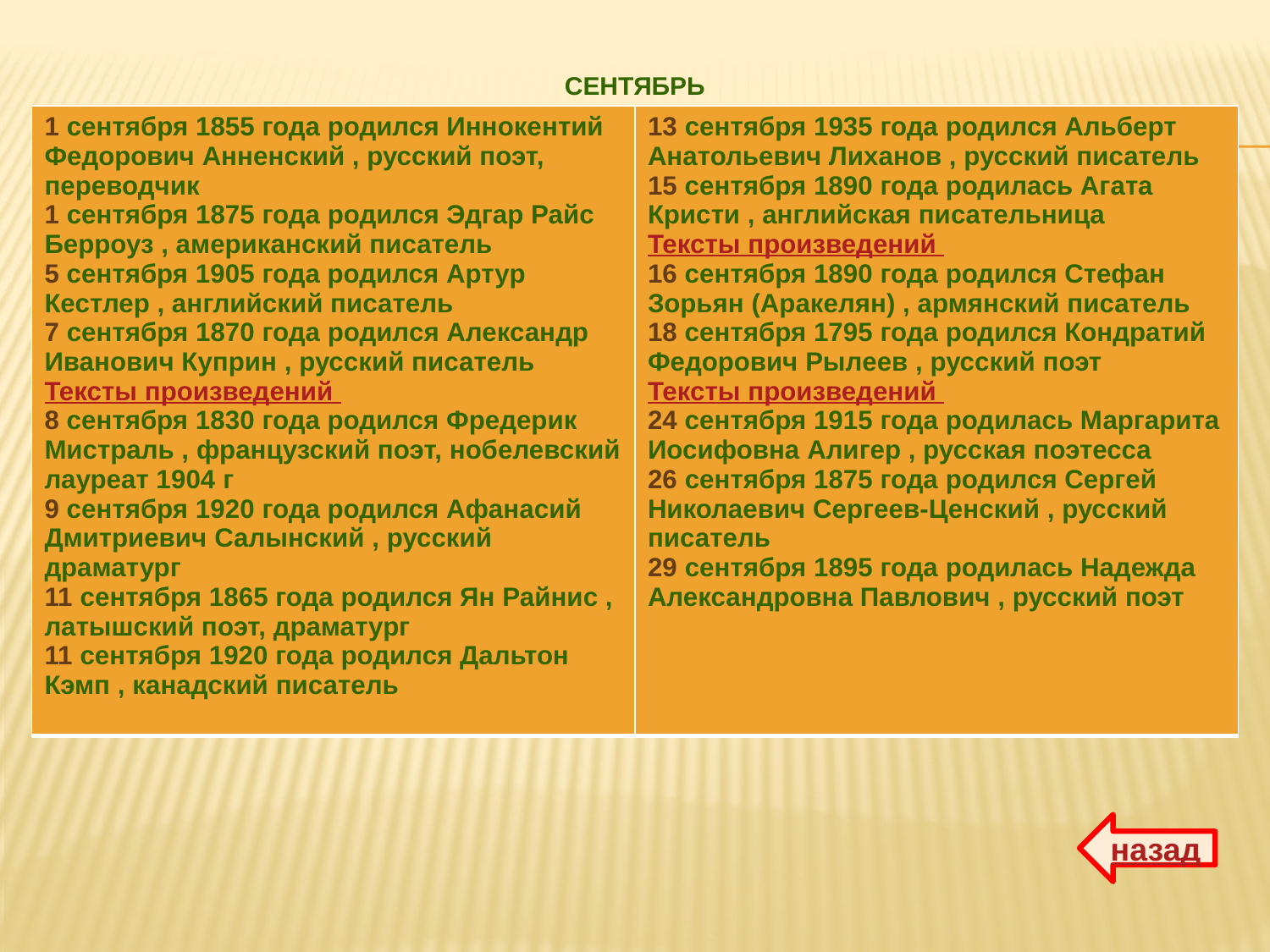

# Сентябрь
| 1 сентября 1855 года родился Иннокентий Федорович Анненский , русский поэт, переводчик 1 сентября 1875 года родился Эдгар Райс Берроуз , американский писатель 5 сентября 1905 года родился Артур Кестлер , английский писатель 7 сентября 1870 года родился Александр Иванович Куприн , русский писатель Тексты произведений 8 сентября 1830 года родился Фредерик Мистраль , французский поэт, нобелевский лауреат 1904 г 9 сентября 1920 года родился Афанасий Дмитриевич Салынский , русский драматург 11 сентября 1865 года родился Ян Райнис , латышский поэт, драматург 11 сентября 1920 года родился Дальтон Кэмп , канадский писатель | 13 сентября 1935 года родился Альберт Анатольевич Лиханов , русский писатель 15 сентября 1890 года родилась Агата Кристи , английская писательница Тексты произведений 16 сентября 1890 года родился Стефан Зорьян (Аракелян) , армянский писатель 18 сентября 1795 года родился Кондратий Федорович Рылеев , русский поэт Тексты произведений 24 сентября 1915 года родилась Маргарита Иосифовна Алигер , русская поэтесса 26 сентября 1875 года родился Сергей Николаевич Сергеев-Ценский , русский писатель 29 сентября 1895 года родилась Надежда Александровна Павлович , русский поэт |
| --- | --- |
назад